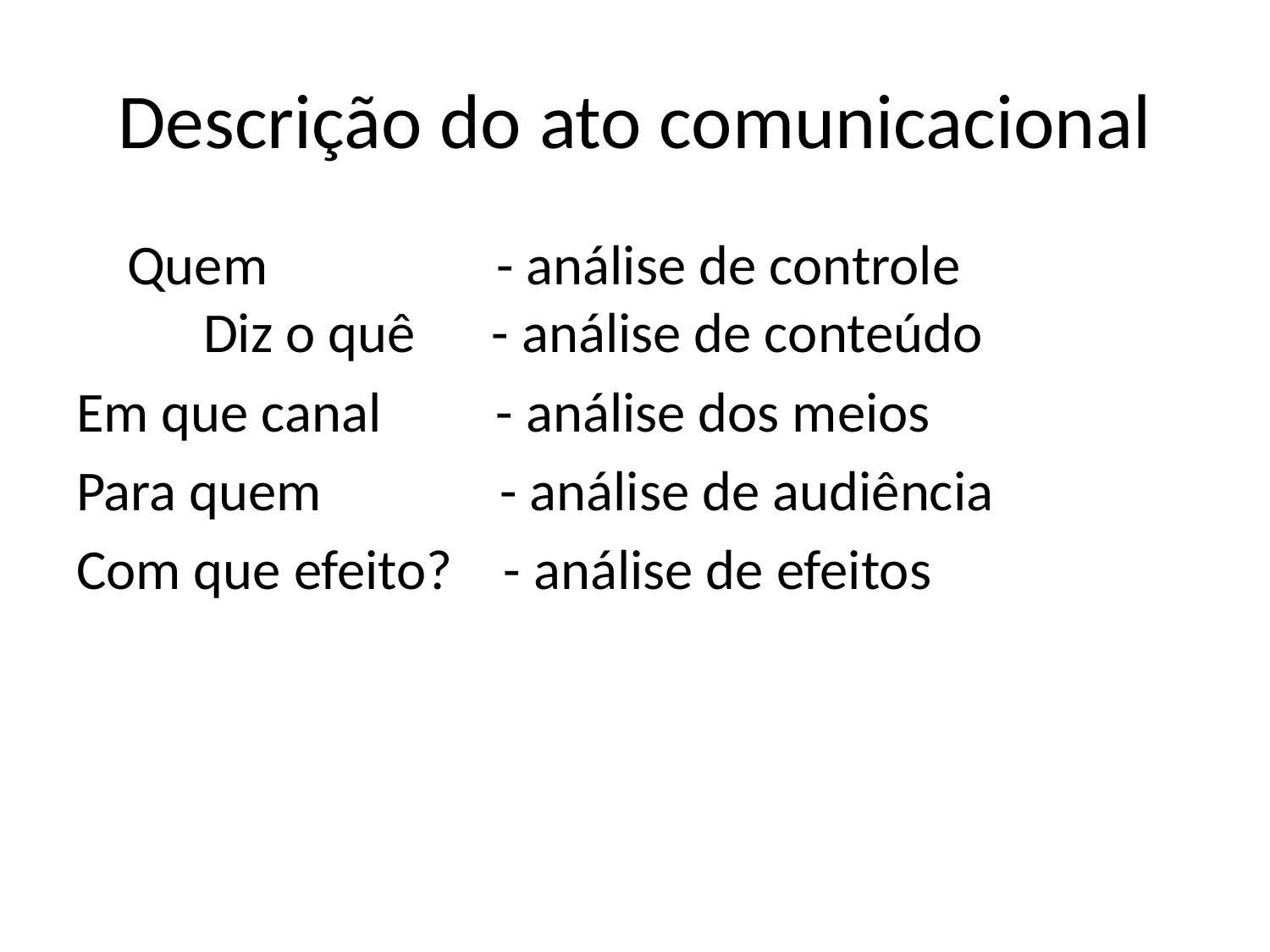

# Descrição do ato comunicacional
    Quem                  - análise de controle
	Diz o quê      - análise de conteúdo
Em que canal         - análise dos meios
Para quem              - análise de audiência
Com que efeito?    - análise de efeitos